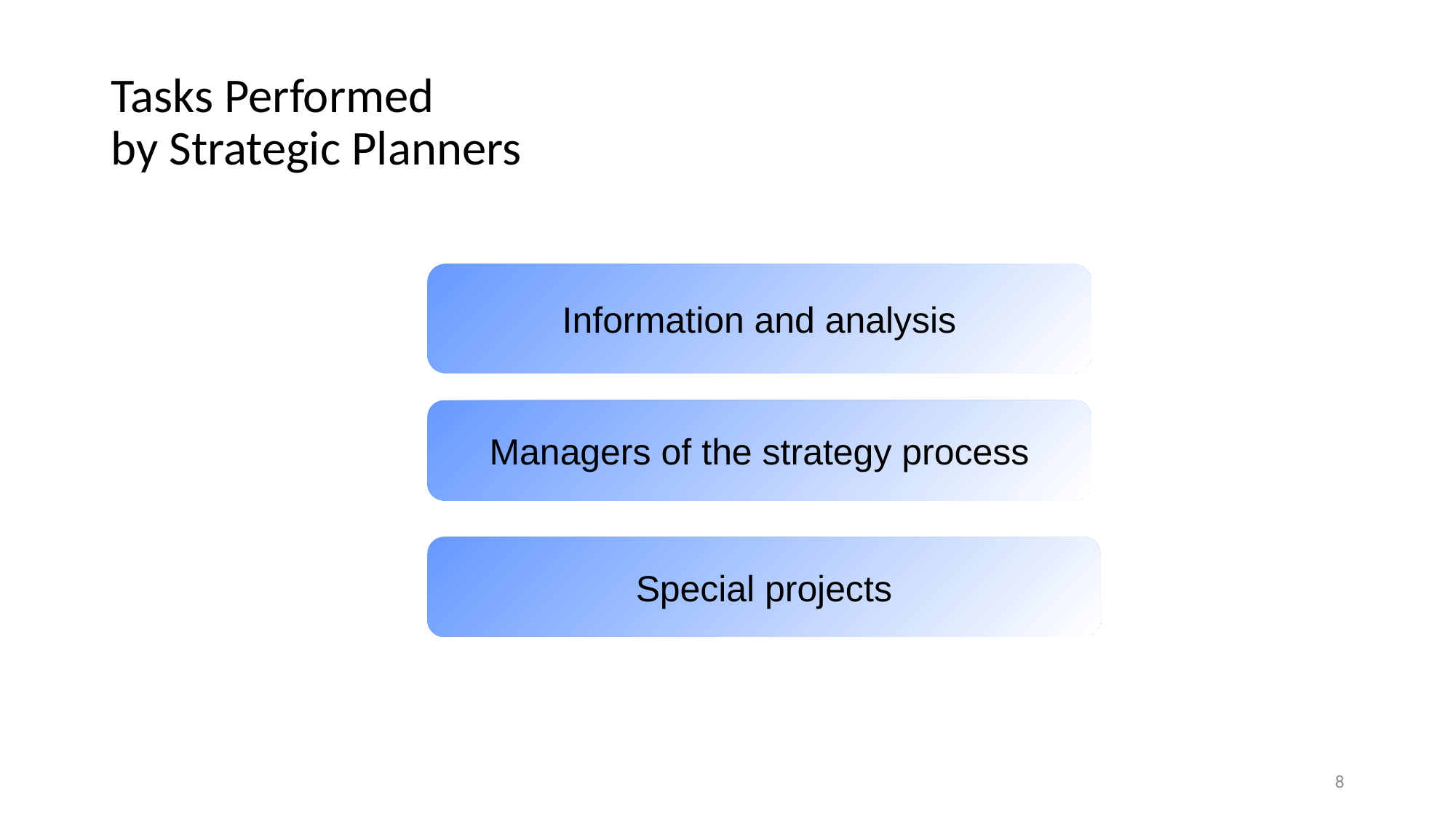

# Tasks Performed by Strategic Planners
Information and analysis
Managers of the strategy process
Special projects
8